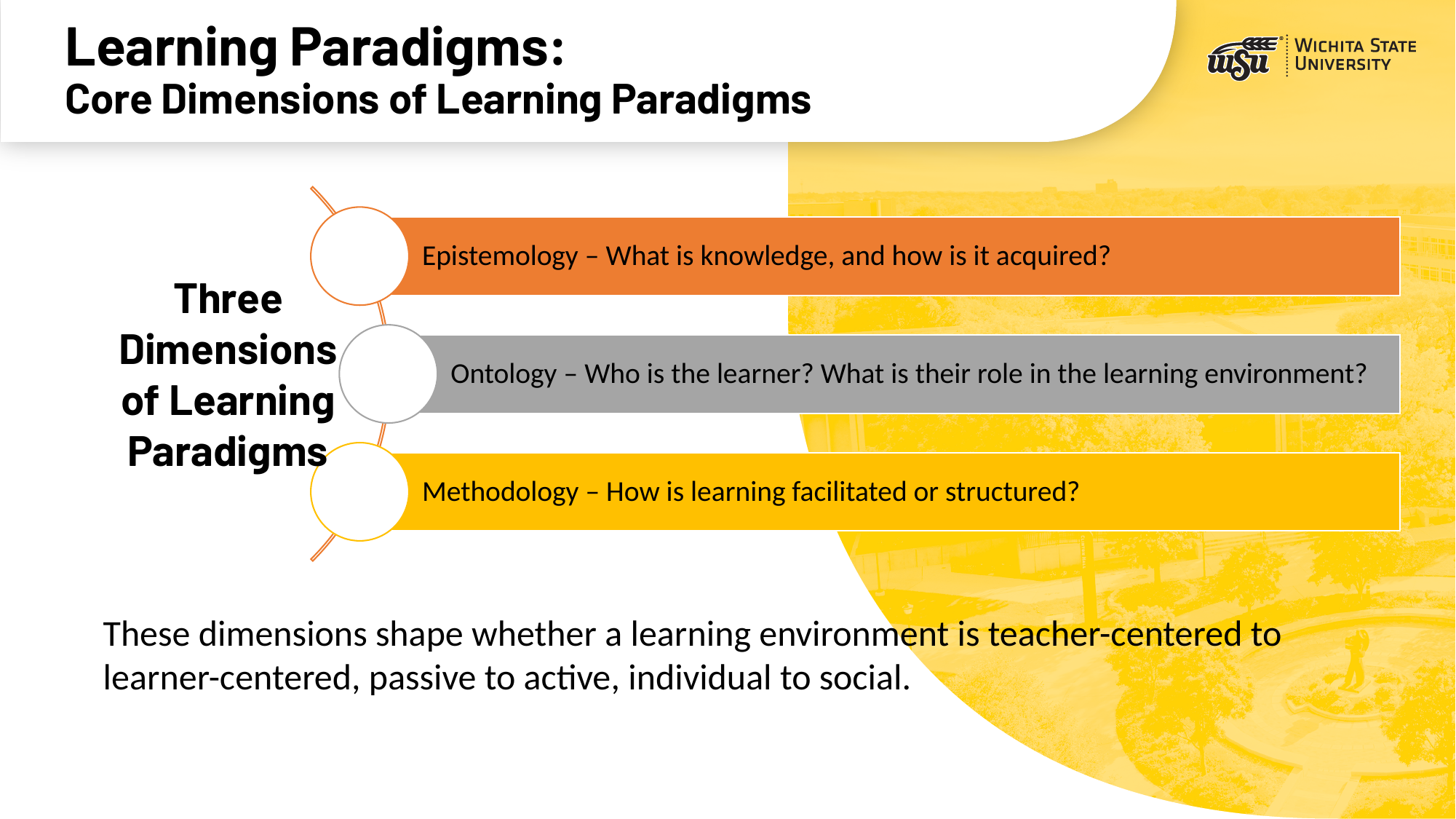

# Learning Paradigms: Core Dimensions of Learning Paradigms
Epistemology – What is knowledge, and how is it acquired?
Ontology – Who is the learner? What is their role in the learning environment?
Methodology – How is learning facilitated or structured?
Three Dimensions of Learning Paradigms
These dimensions shape whether a learning environment is teacher-centered to learner-centered, passive to active, individual to social.